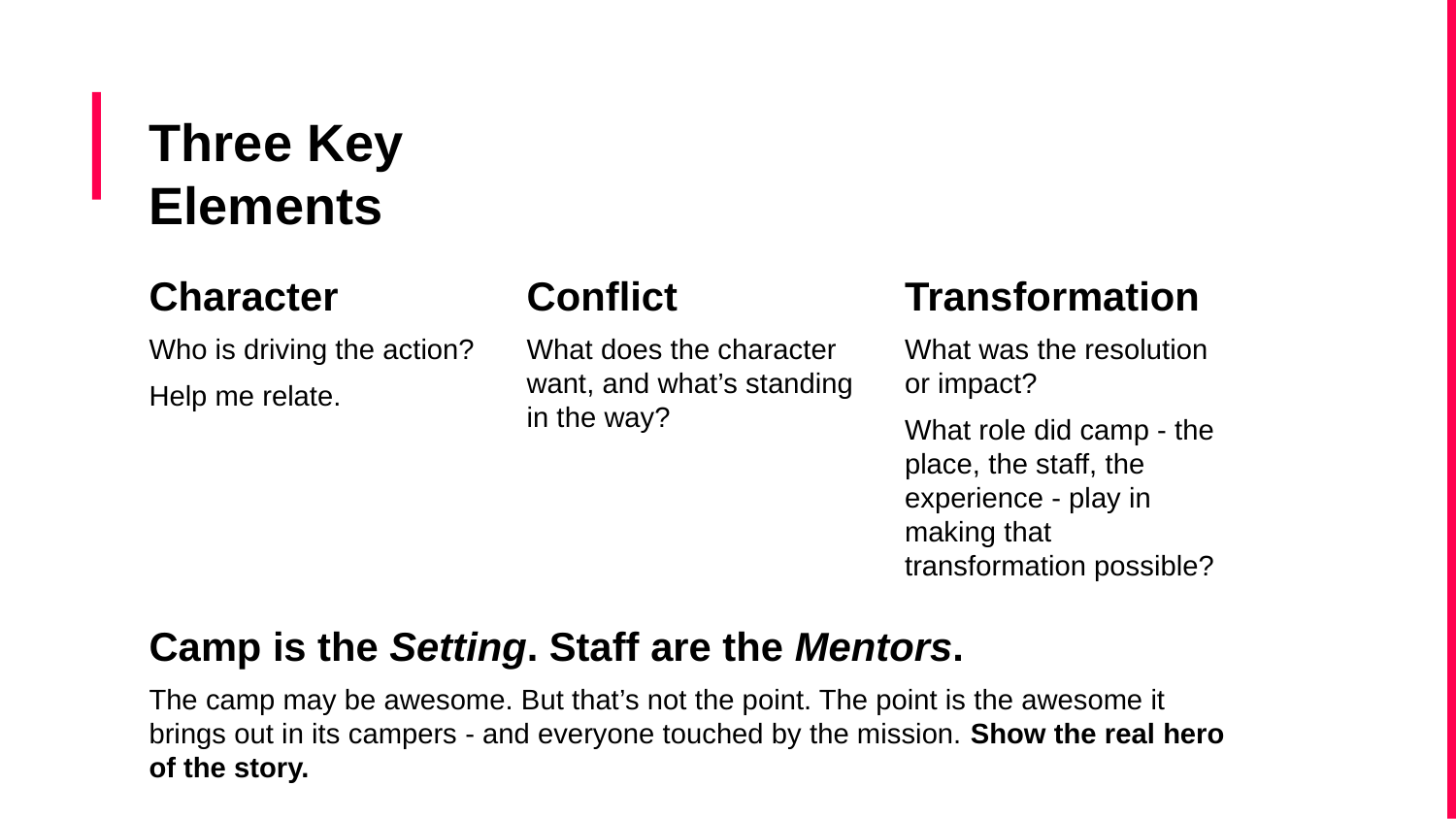

# Three Key Elements
Character
Who is driving the action?
Help me relate.
Conflict
What does the character want, and what’s standing in the way?
Transformation
What was the resolution or impact?
What role did camp - the place, the staff, the experience - play in making that transformation possible?
Camp is the Setting. Staff are the Mentors.
The camp may be awesome. But that’s not the point. The point is the awesome it brings out in its campers - and everyone touched by the mission. Show the real hero of the story.